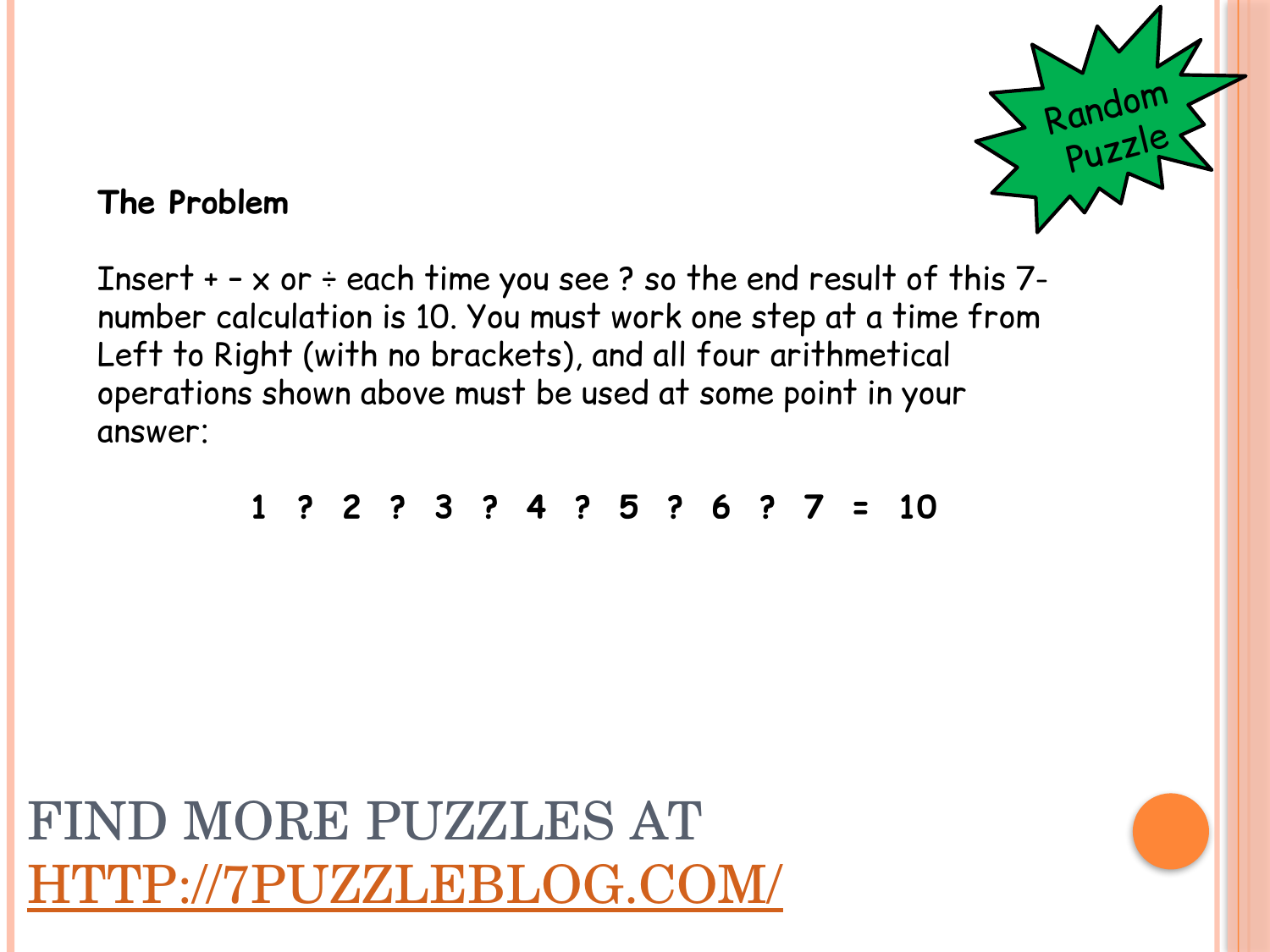

Random Puzzle
The Problem

Insert + – x or ÷ each time you see ? so the end result of this 7-number calculation is 10. You must work one step at a time from Left to Right (with no brackets), and all four arithmetical operations shown above must be used at some point in your answer:

1  ?  2  ?  3  ?  4  ?  5  ?  6  ?  7  =  10
# Find more puzzles at http://7puzzleblog.com/